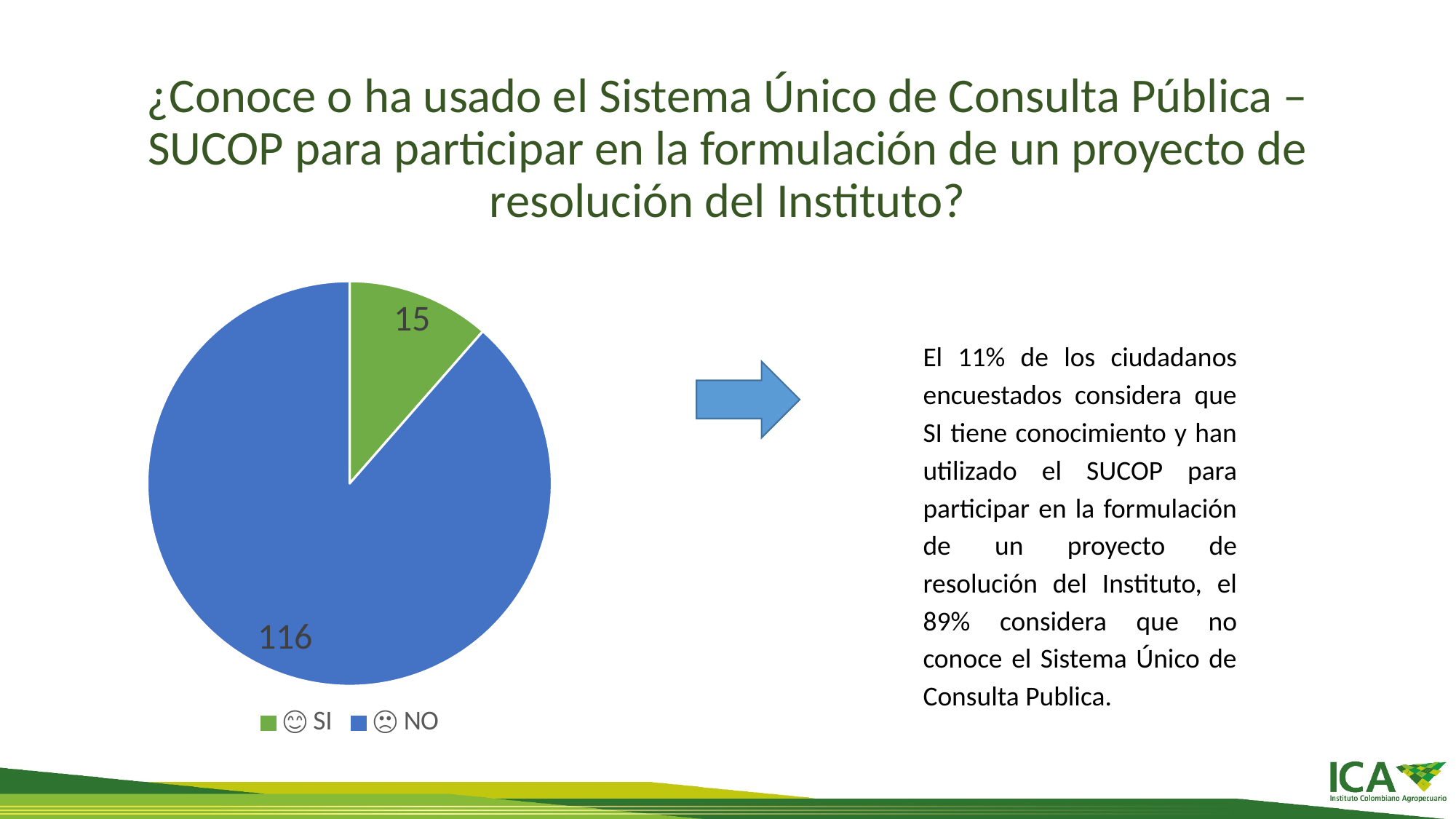

# ¿Conoce o ha usado el Sistema Único de Consulta Pública –SUCOP para participar en la formulación de un proyecto de resolución del Instituto?

### Chart

| Category |  |
|---|---|
| 😊 SI | 15.0 |
| 🙁 NO | 116.0 |
El 11% de los ciudadanos encuestados considera que SI tiene conocimiento y han utilizado el SUCOP para participar en la formulación de un proyecto de resolución del Instituto, el 89% considera que no conoce el Sistema Único de Consulta Publica.